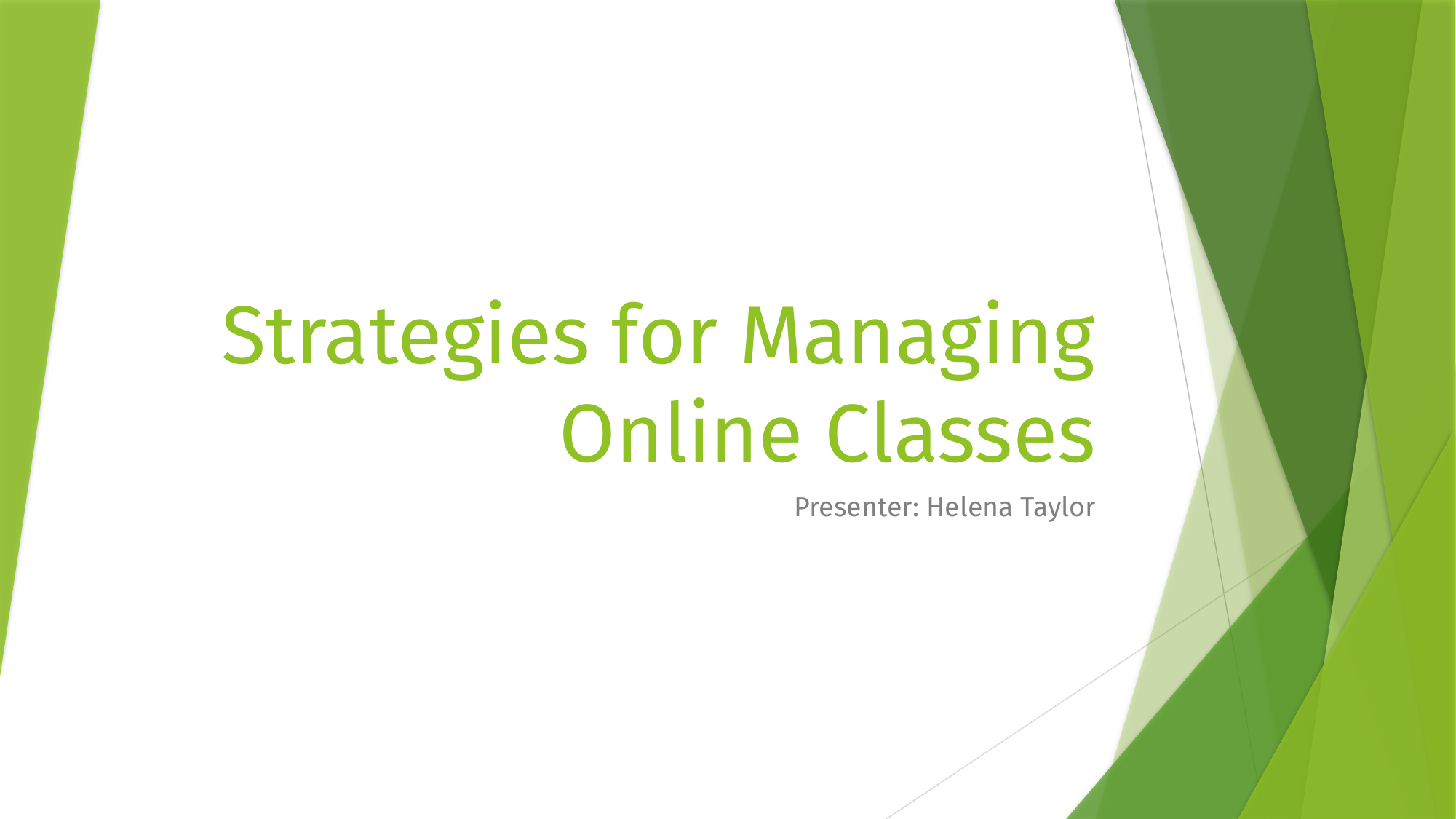

# Strategies for Managing Online Classes
Presenter: Helena Taylor